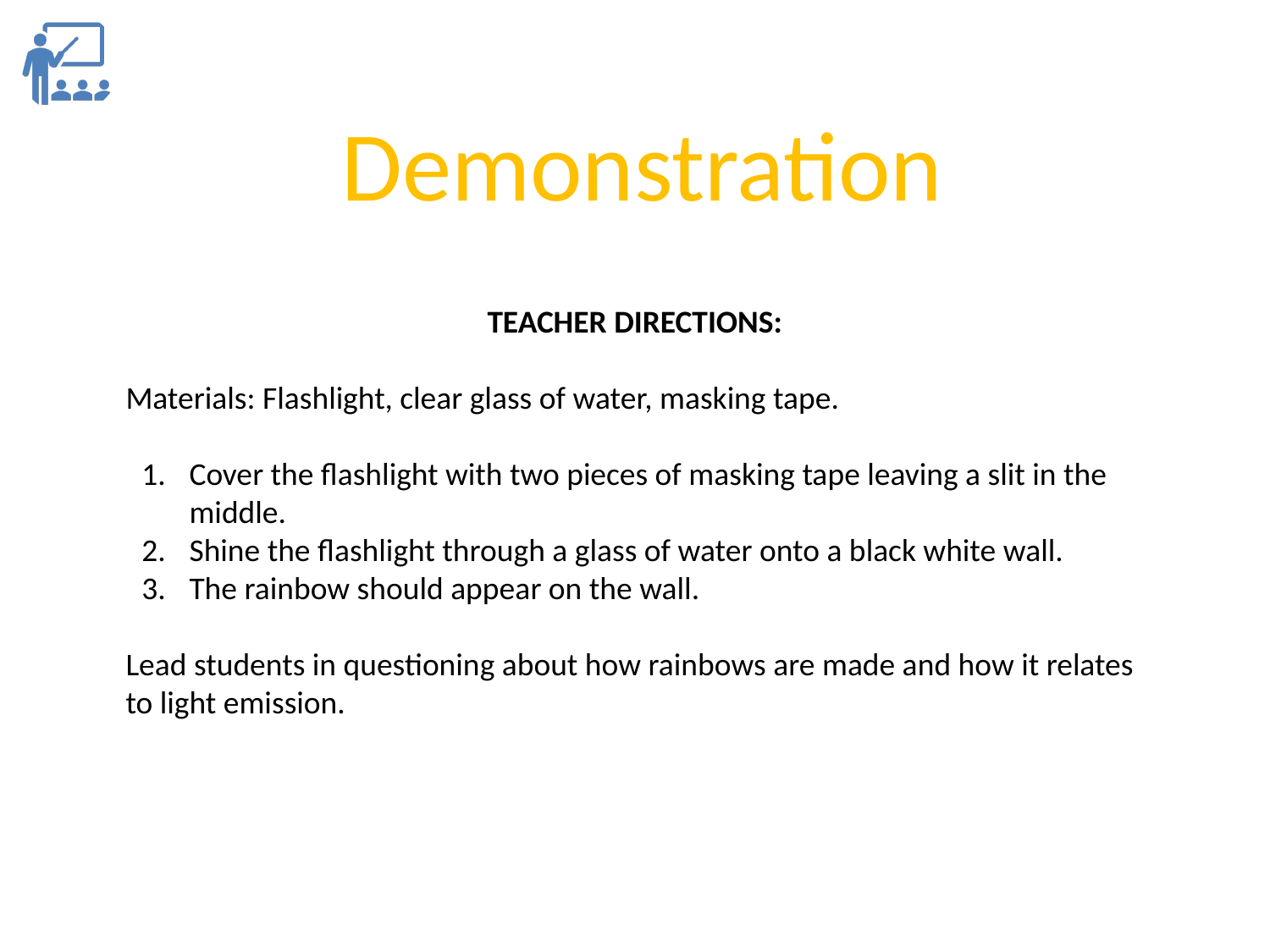

Demonstration
TEACHER DIRECTIONS:

Materials: Flashlight, clear glass of water, masking tape.

Cover the flashlight with two pieces of masking tape leaving a slit in the middle.
Shine the flashlight through a glass of water onto a black white wall.
The rainbow should appear on the wall.

Lead students in questioning about how rainbows are made and how it relates to light emission.